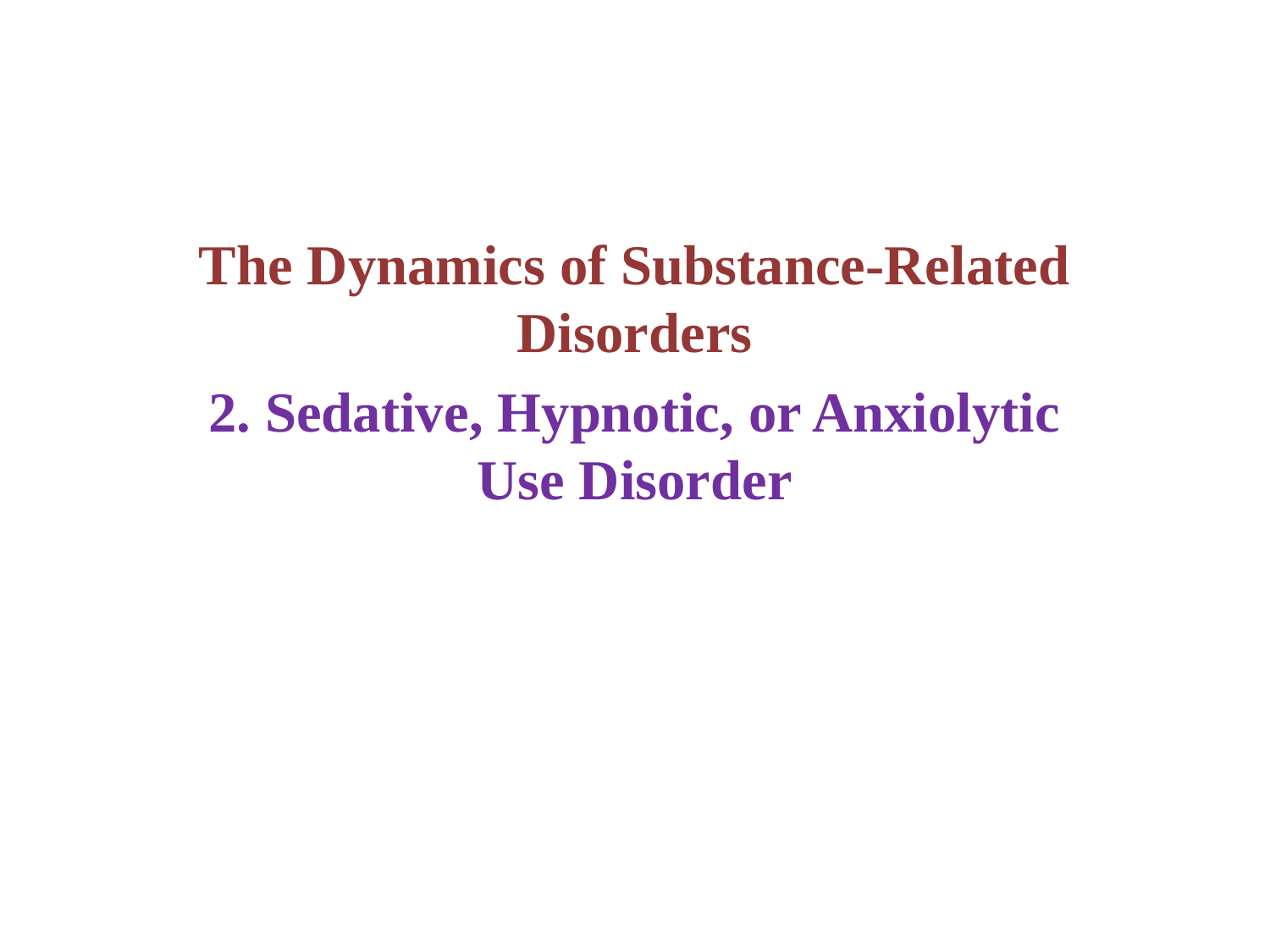

The Dynamics of Substance-Related Disorders
2. Sedative, Hypnotic, or Anxiolytic
Use Disorder